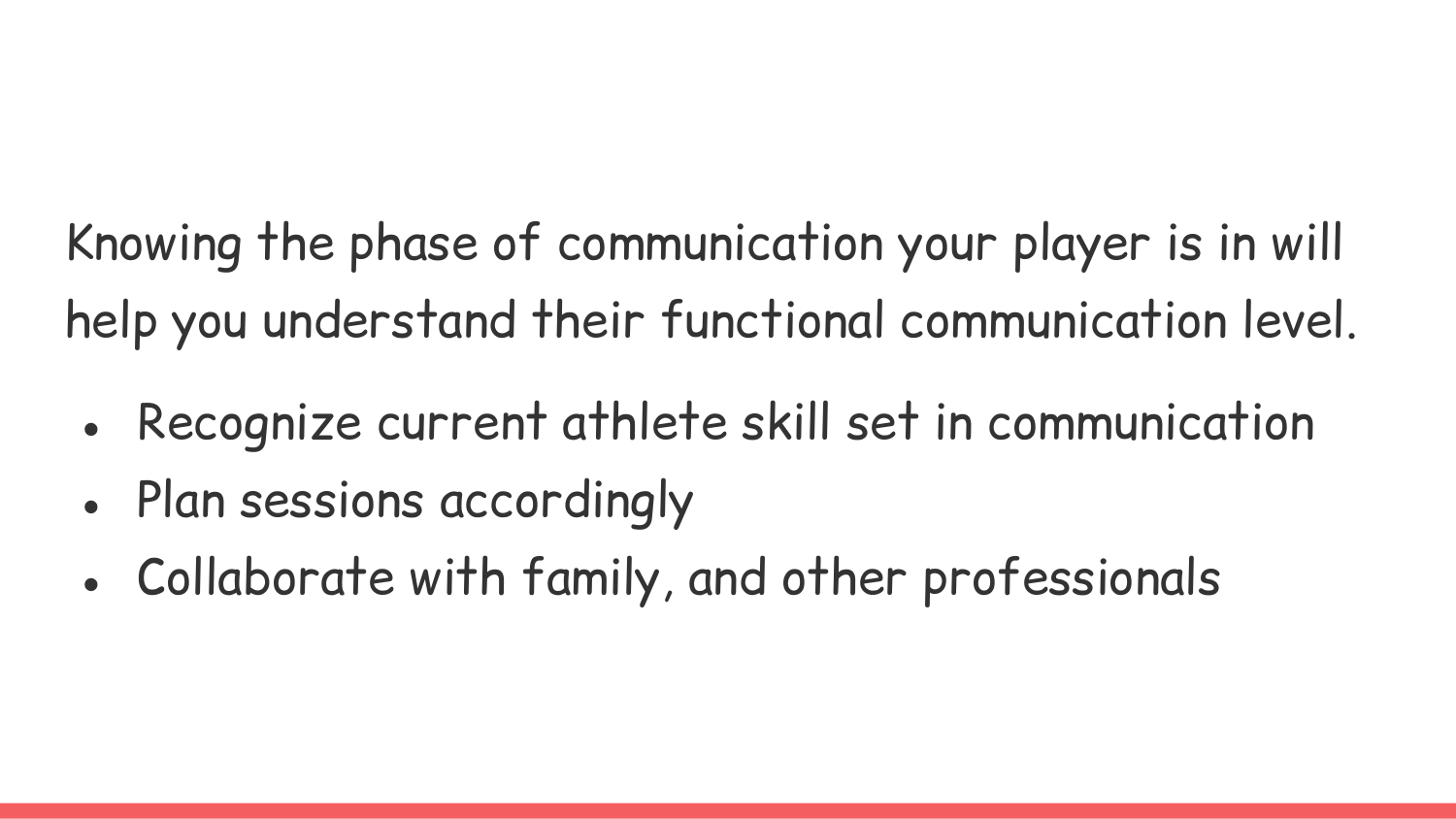

Knowing the phase of communication your player is in will help you understand their functional communication level.
Recognize current athlete skill set in communication
Plan sessions accordingly
Collaborate with family, and other professionals